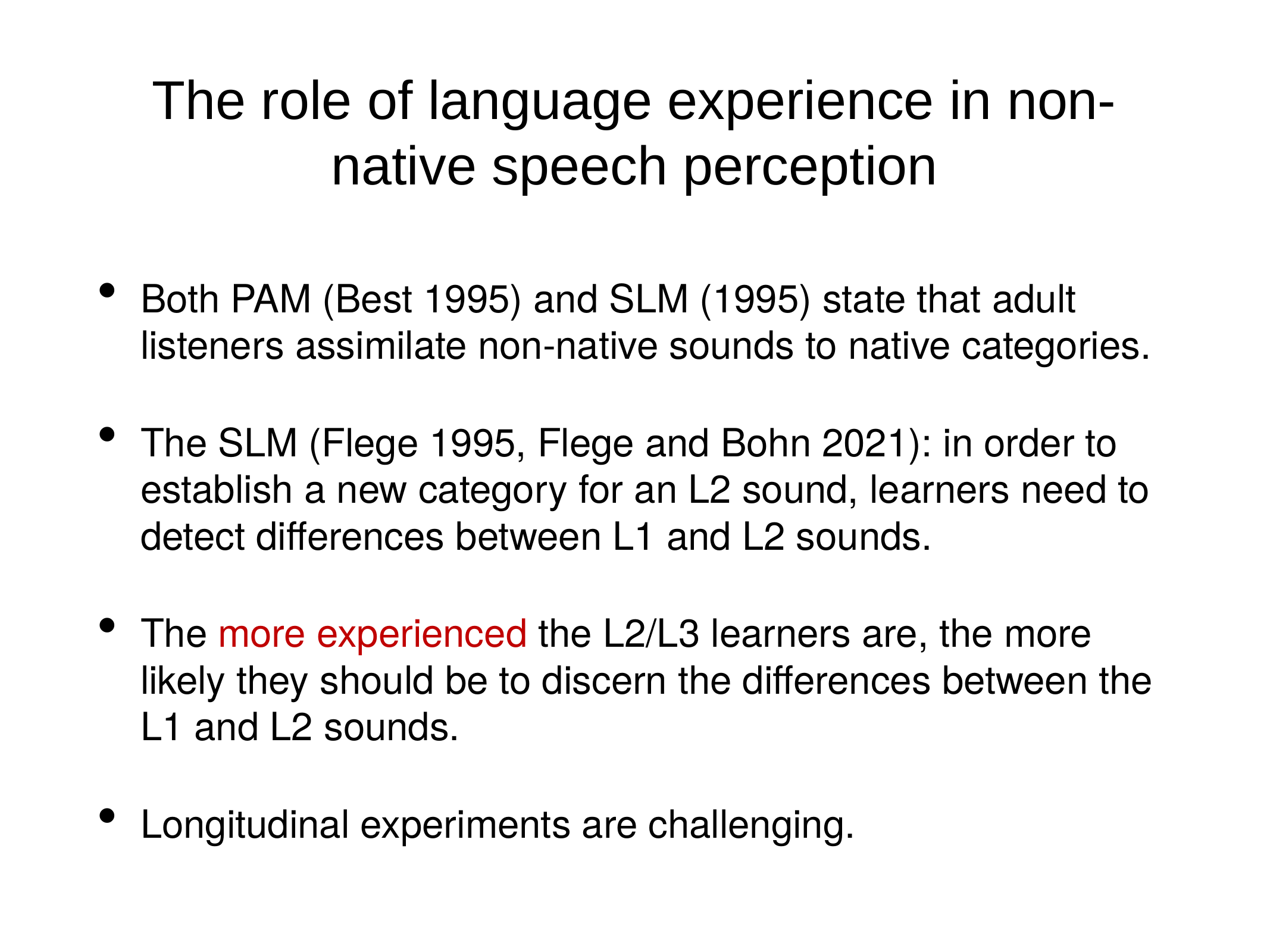

# The role of language experience in non-native speech perception
Both PAM (Best 1995) and SLM (1995) state that adult listeners assimilate non-native sounds to native categories.
The SLM (Flege 1995, Flege and Bohn 2021): in order to establish a new category for an L2 sound, learners need to detect differences between L1 and L2 sounds.
The more experienced the L2/L3 learners are, the more likely they should be to discern the differences between the L1 and L2 sounds.
Longitudinal experiments are challenging.